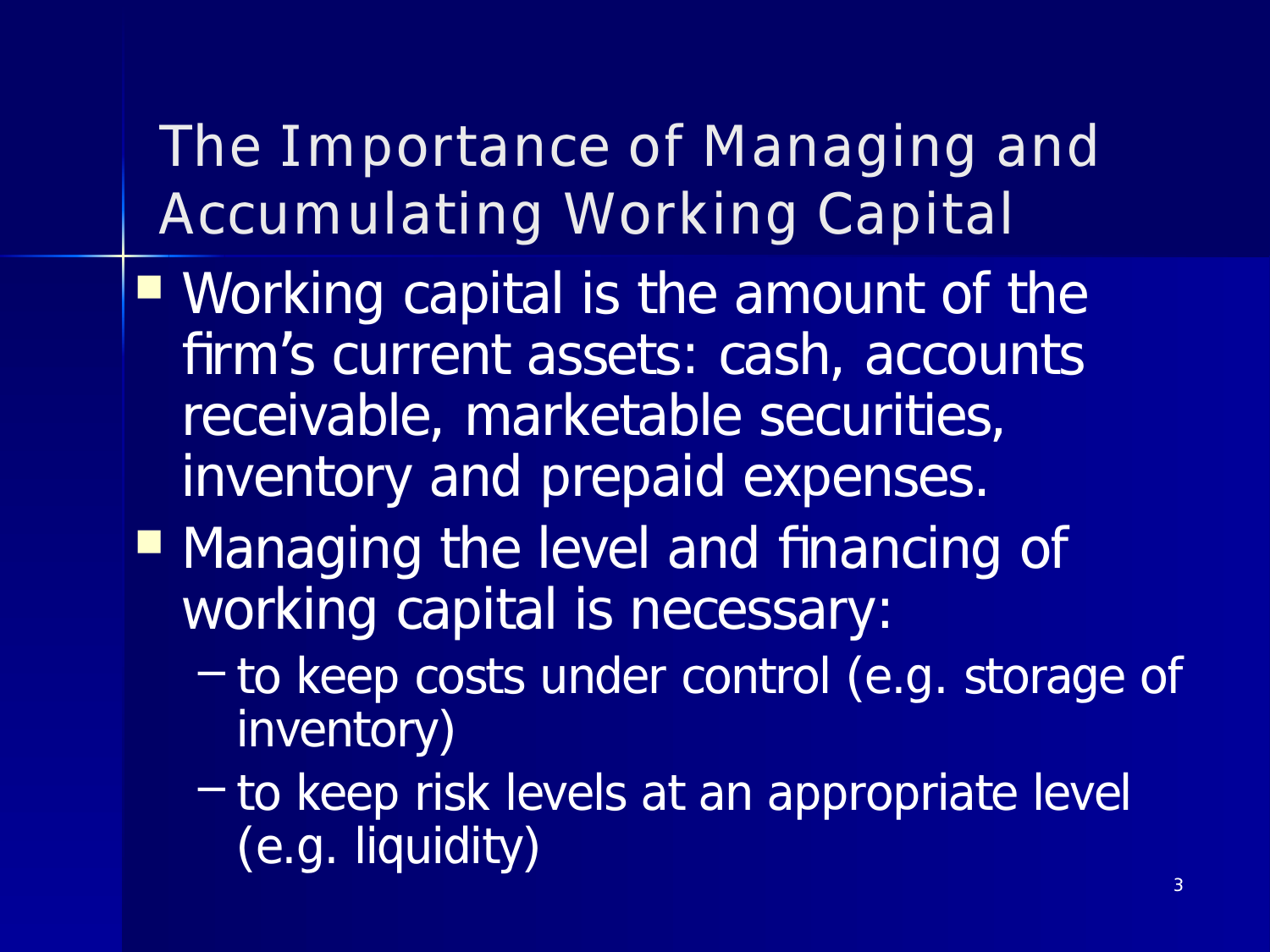

# The Importance of Managing and Accumulating Working Capital
Working capital is the amount of the firm’s current assets: cash, accounts receivable, marketable securities, inventory and prepaid expenses.
Managing the level and financing of working capital is necessary:
to keep costs under control (e.g. storage of inventory)
to keep risk levels at an appropriate level (e.g. liquidity)
3